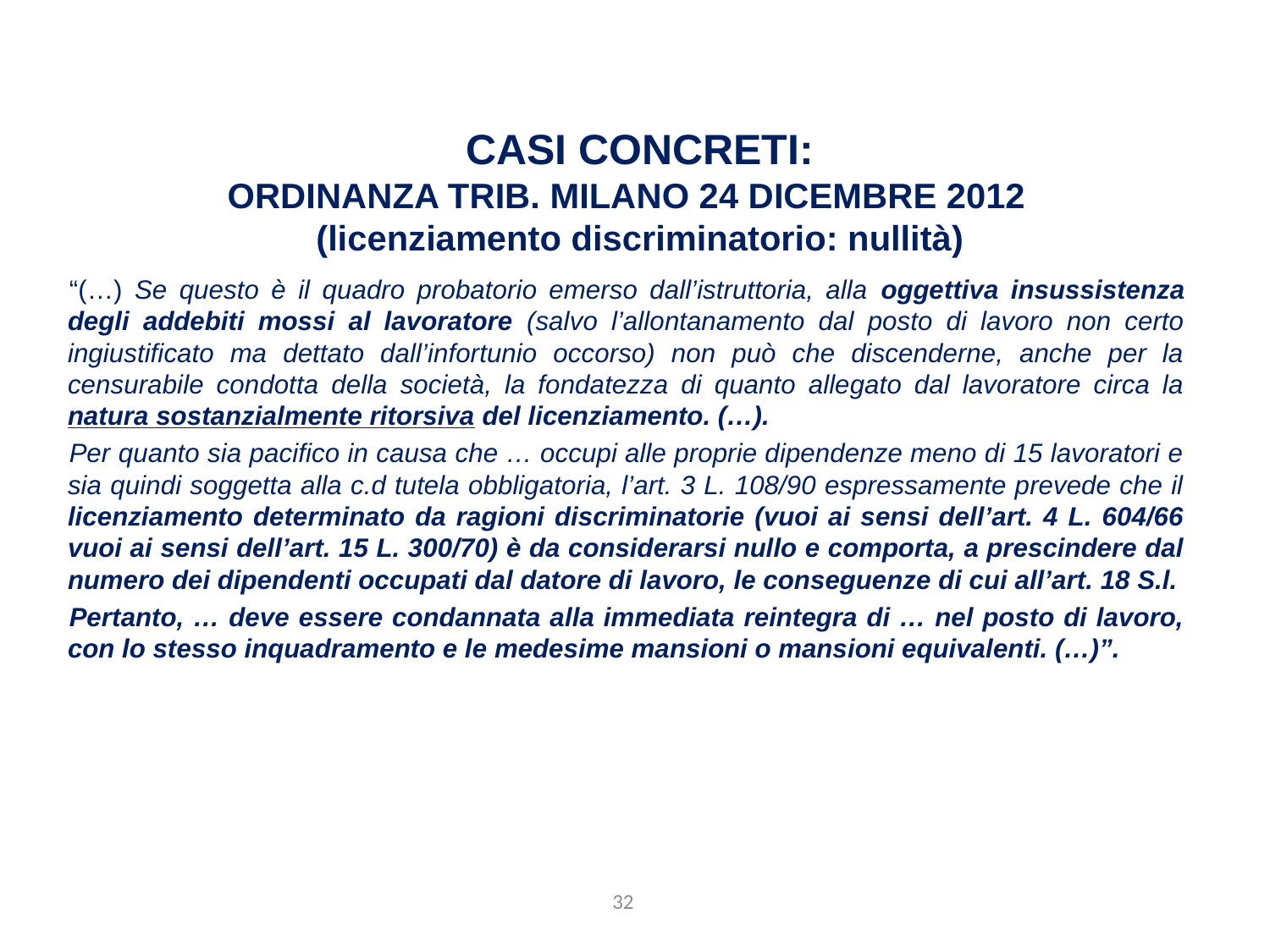

CASI CONCRETI:
ORDINANZA TRIB. MILANO 24 DICEMBRE 2012
(licenziamento discriminatorio: nullità)
“(…) Se questo è il quadro probatorio emerso dall’istruttoria, alla oggettiva insussistenza degli addebiti mossi al lavoratore (salvo l’allontanamento dal posto di lavoro non certo ingiustificato ma dettato dall’infortunio occorso) non può che discenderne, anche per la censurabile condotta della società, la fondatezza di quanto allegato dal lavoratore circa la natura sostanzialmente ritorsiva del licenziamento. (…).
Per quanto sia pacifico in causa che … occupi alle proprie dipendenze meno di 15 lavoratori e sia quindi soggetta alla c.d tutela obbligatoria, l’art. 3 L. 108/90 espressamente prevede che il licenziamento determinato da ragioni discriminatorie (vuoi ai sensi dell’art. 4 L. 604/66 vuoi ai sensi dell’art. 15 L. 300/70) è da considerarsi nullo e comporta, a prescindere dal numero dei dipendenti occupati dal datore di lavoro, le conseguenze di cui all’art. 18 S.l.
Pertanto, … deve essere condannata alla immediata reintegra di … nel posto di lavoro, con lo stesso inquadramento e le medesime mansioni o mansioni equivalenti. (…)”.

32